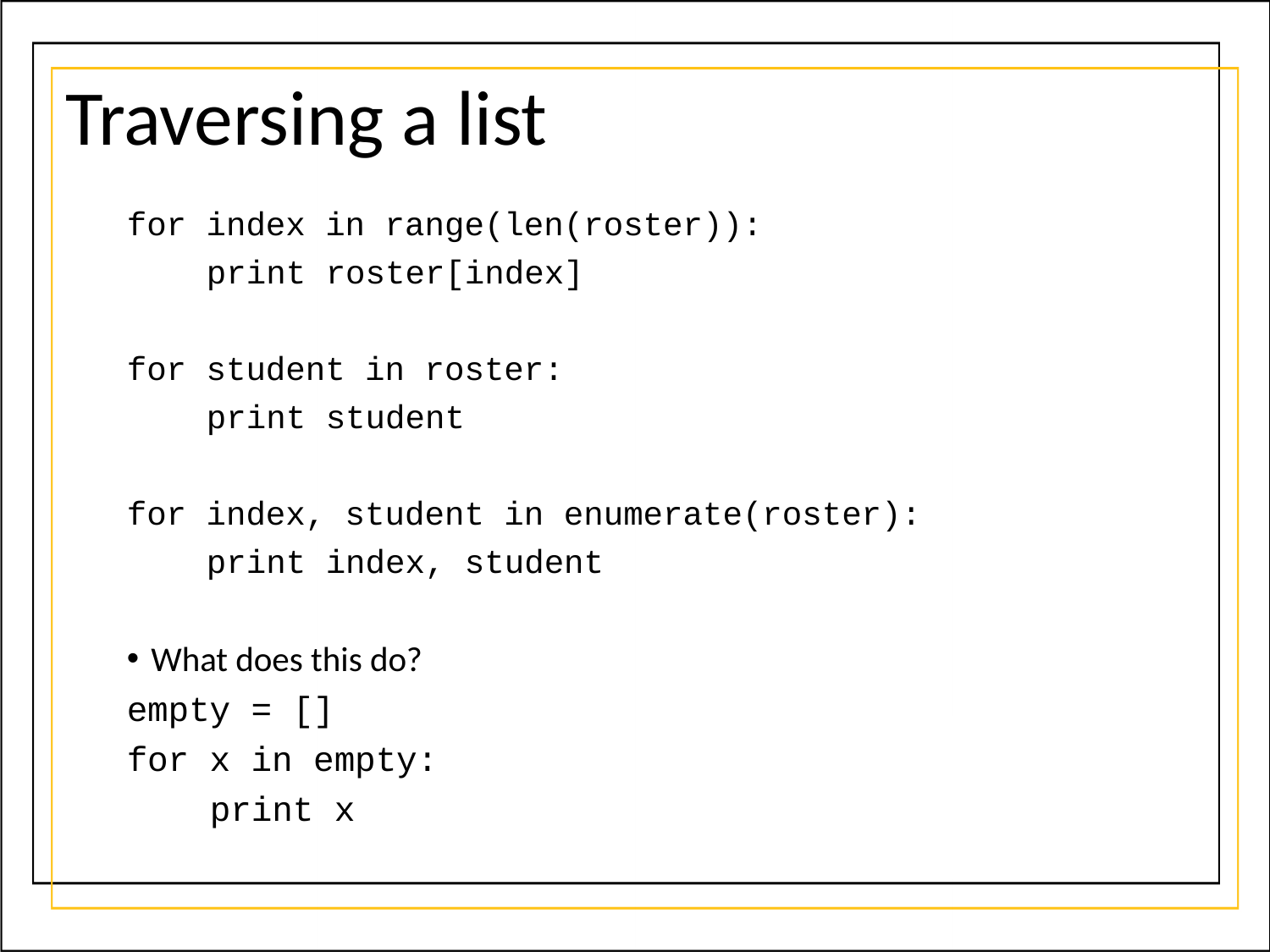

# Traversing a list
for index in range(len(roster)):
    print roster[index]

for student in roster:
    print student

for index, student in enumerate(roster):
    print index, student

What does this do?
empty = []
for x in empty:
    print x